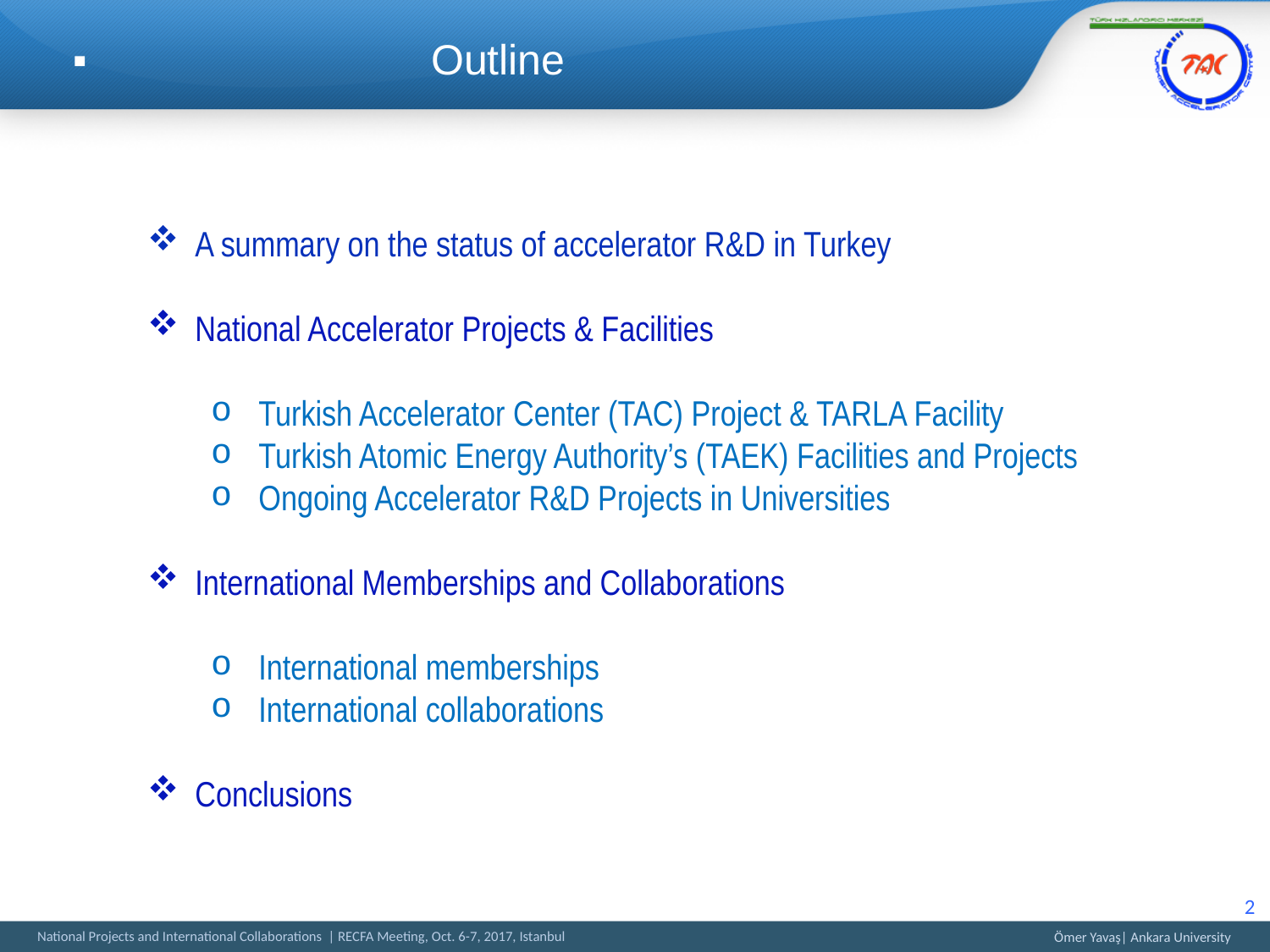

Outline

A summary on the status of accelerator R&D in Turkey

National Accelerator Projects & Facilities

Turkish Accelerator Center (TAC) Project & TARLA Facility
Turkish Atomic Energy Authority’s (TAEK) Facilities and Projects
Ongoing Accelerator R&D Projects in Universities

International Memberships and Collaborations

 International memberships
 International collaborations

Conclusions

2
Ömer Yavaş| Ankara University